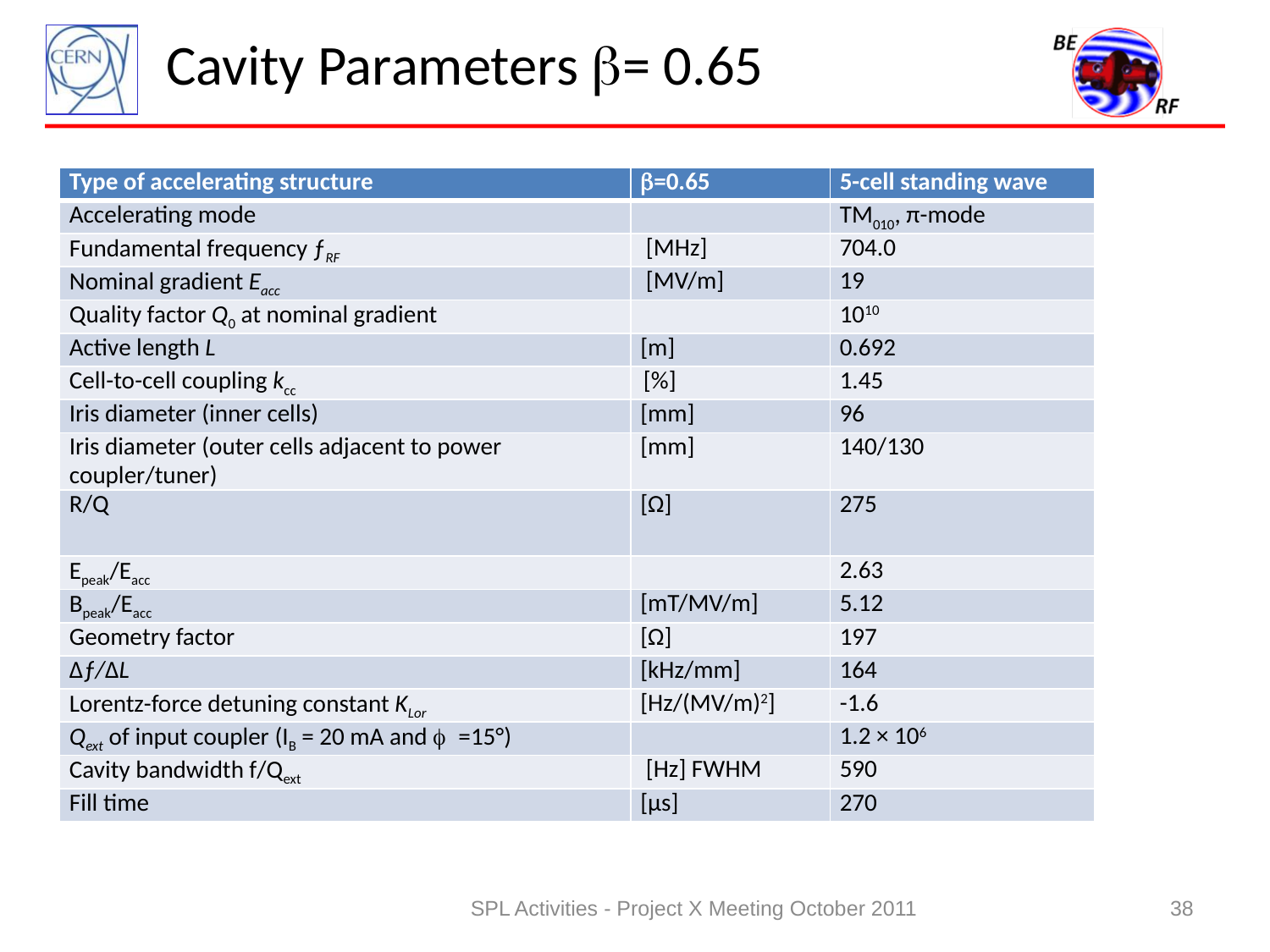

# Cavity Parameters β= 0.65

| Type of accelerating structure | β=0.65 | 5-cell standing wave |
| --- | --- | --- |
| Accelerating mode |  | TM010, π-mode |
| Fundamental frequency ƒRF | [MHz] | 704.0 |
| Nominal gradient Eacc | [MV/m] | 19 |
| Quality factor Q0 at nominal gradient |  | 1010 |
| Active length L | [m] | 0.692 |
| Cell-to-cell coupling kcc | [%] | 1.45 |
| Iris diameter (inner cells) | [mm] | 96 |
| Iris diameter (outer cells adjacent to power coupler/tuner) | [mm] | 140/130 |
| R/Q | [Ω] | 275 |
| Epeak/Eacc |  | 2.63 |
| Bpeak/Eacc | [mT/MV/m] | 5.12 |
| Geometry factor | [Ω] | 197 |
| Δƒ/ΔL | [kHz/mm] | 164 |
| Lorentz-force detuning constant KLor | [Hz/(MV/m)2] | -1.6 |
| Qext of input coupler (IB = 20 mA and φ =15°) |  | 1.2 × 106 |
| Cavity bandwidth f/Qext | [Hz] FWHM | 590 |
| Fill time | [μs] | 270 |
SPL Activities - Project X Meeting October 2011
38